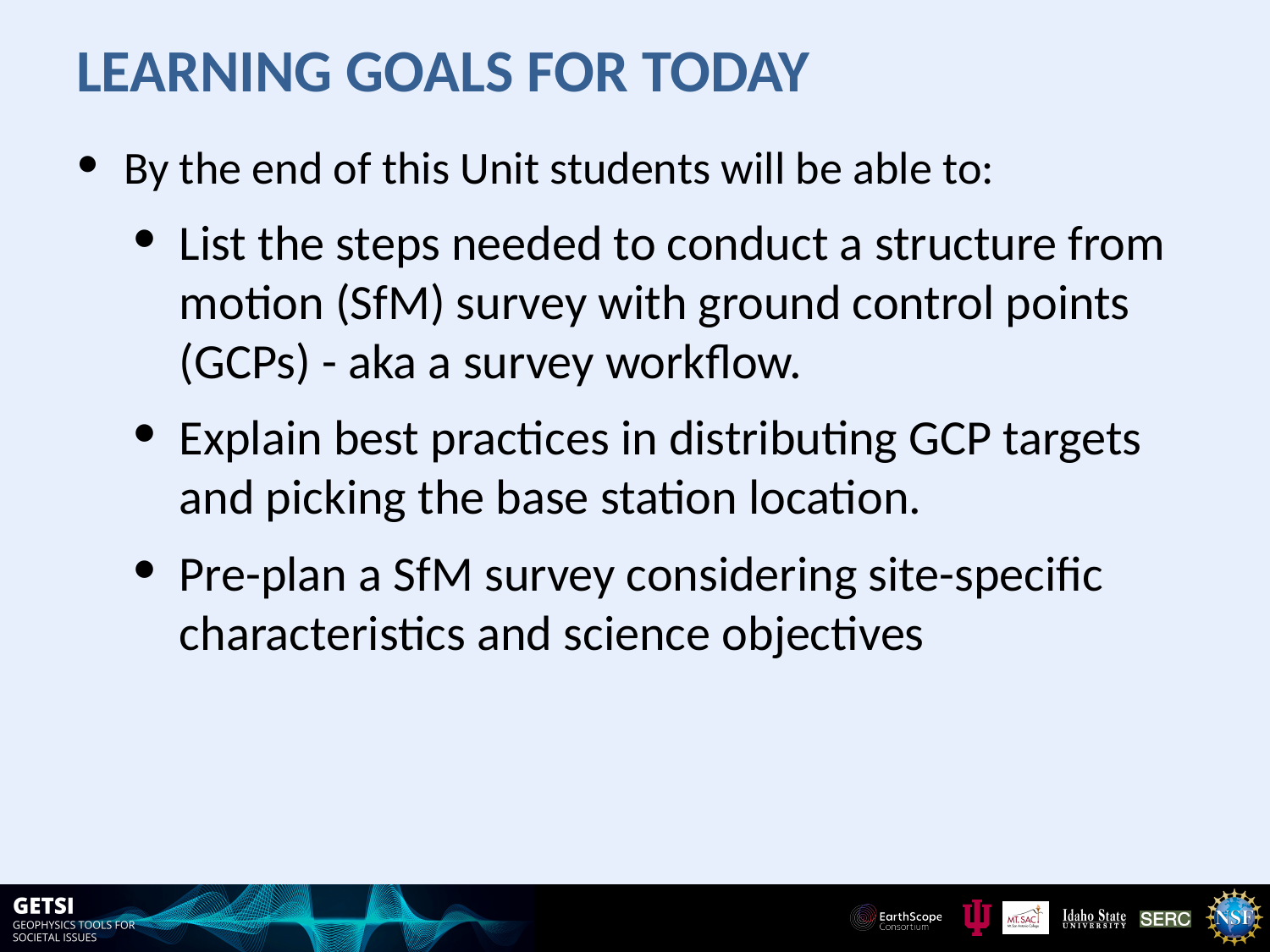

# Learning Goals for Today
By the end of this Unit students will be able to:
List the steps needed to conduct a structure from motion (SfM) survey with ground control points (GCPs) - aka a survey workflow.
Explain best practices in distributing GCP targets and picking the base station location.
Pre-plan a SfM survey considering site-specific characteristics and science objectives